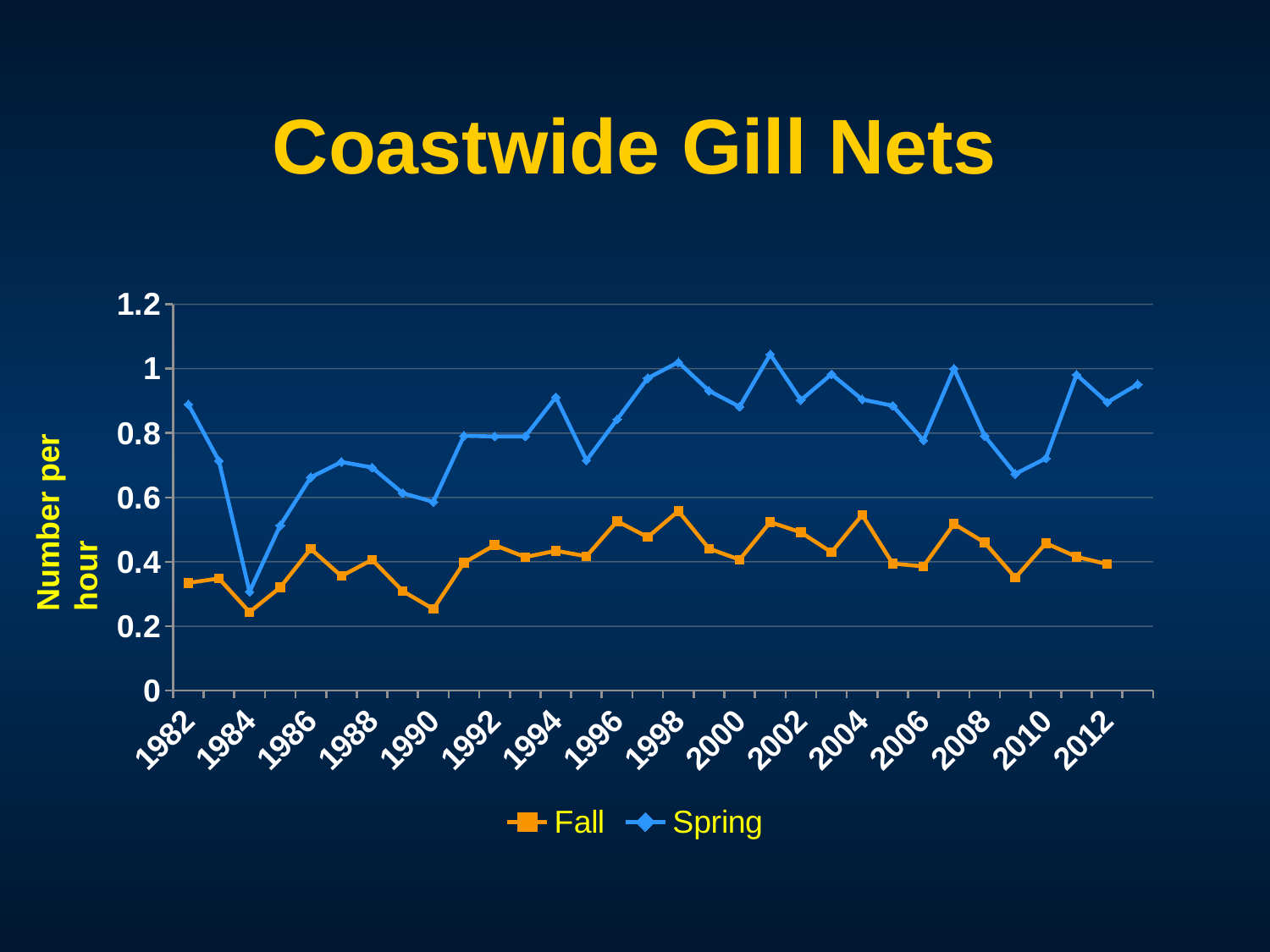

# Coastwide Gill Nets

### Chart

| Category | Fall | Spring |
|---|---|---|
| 1982 | 0.33458942 | 0.88932086 |
| 1983 | 0.3484253 | 0.71383462 |
| 1984 | 0.24403002 | 0.30687711 |
| 1985 | 0.32058803 | 0.51319997 |
| 1986 | 0.44041825 | 0.66266114 |
| 1987 | 0.35577382 | 0.71039738 |
| 1988 | 0.40672333 | 0.6931524 |
| 1989 | 0.30937804 | 0.61348553 |
| 1990 | 0.25330748 | 0.58637799 |
| 1991 | 0.39703667 | 0.79145216 |
| 1992 | 0.45225138 | 0.78946462 |
| 1993 | 0.41492665 | 0.78962619 |
| 1994 | 0.43452479 | 0.91143459 |
| 1995 | 0.41749237 | 0.71508679 |
| 1996 | 0.52634012 | 0.84253804 |
| 1997 | 0.47686546 | 0.97036175 |
| 1998 | 0.55774638 | 1.02014566 |
| 1999 | 0.4414654 | 0.93137341 |
| 2000 | 0.4069991 | 0.88176521 |
| 2001 | 0.52370071 | 1.04441541 |
| 2002 | 0.49185336 | 0.90234233 |
| 2003 | 0.42985264 | 0.98286935 |
| 2004 | 0.54584318 | 0.90441149 |
| 2005 | 0.39448767 | 0.88495053 |
| 2006 | 0.38601131 | 0.77734919 |
| 2007 | 0.51781488 | 0.99950614 |
| 2008 | 0.46012527 | 0.79119466 |
| 2009 | 0.35073339 | 0.6731698 |
| 2010 | 0.45796222 | 0.72162807 |
| 2011 | 0.415738 | 0.98131204 |
| 2012 | 0.39283037 | 0.89533001 |
| 2013 | None | 0.95129383 |
Number per hour